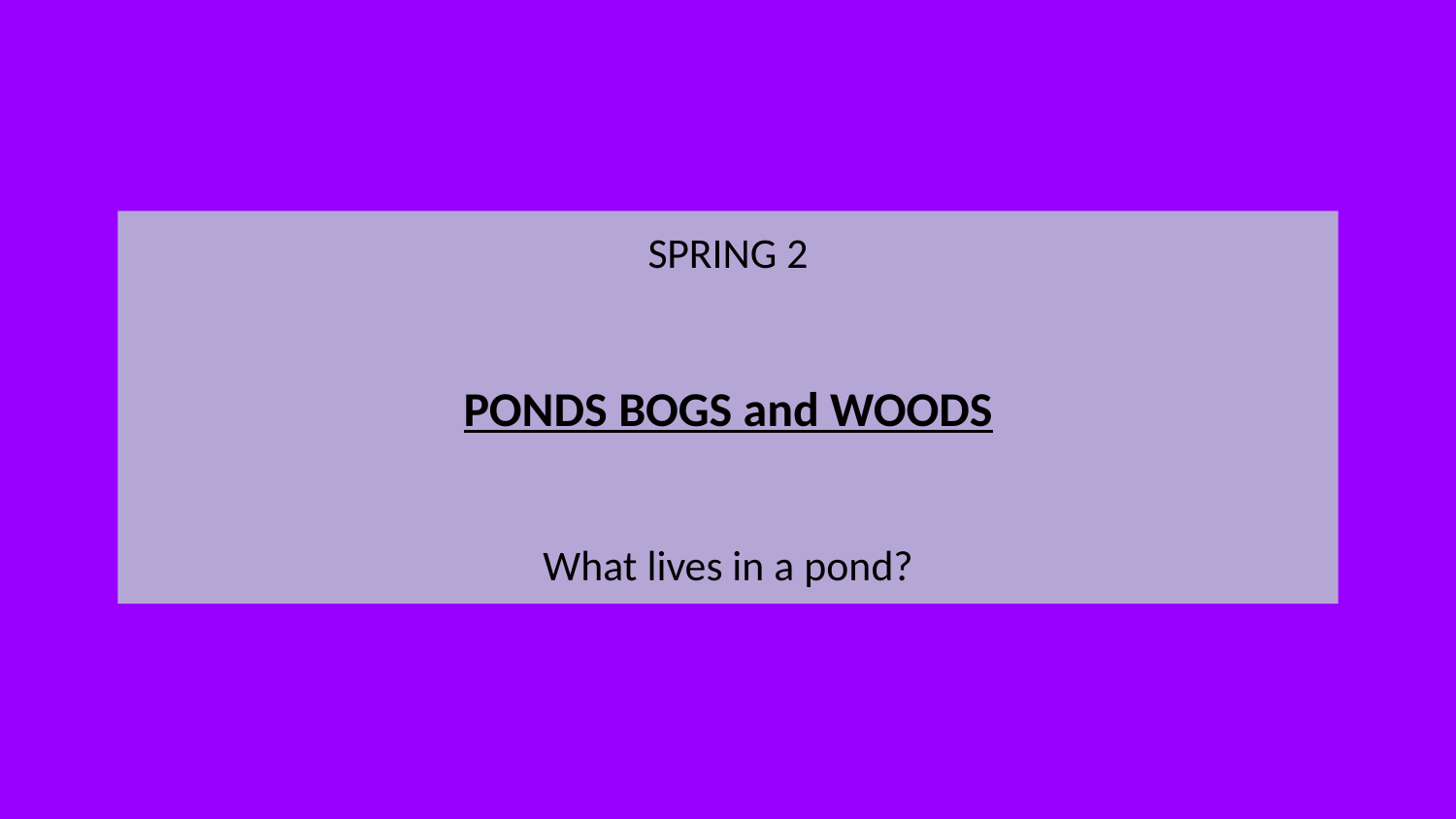

SPRING 2

PONDS BOGS and WOODS

What lives in a pond?